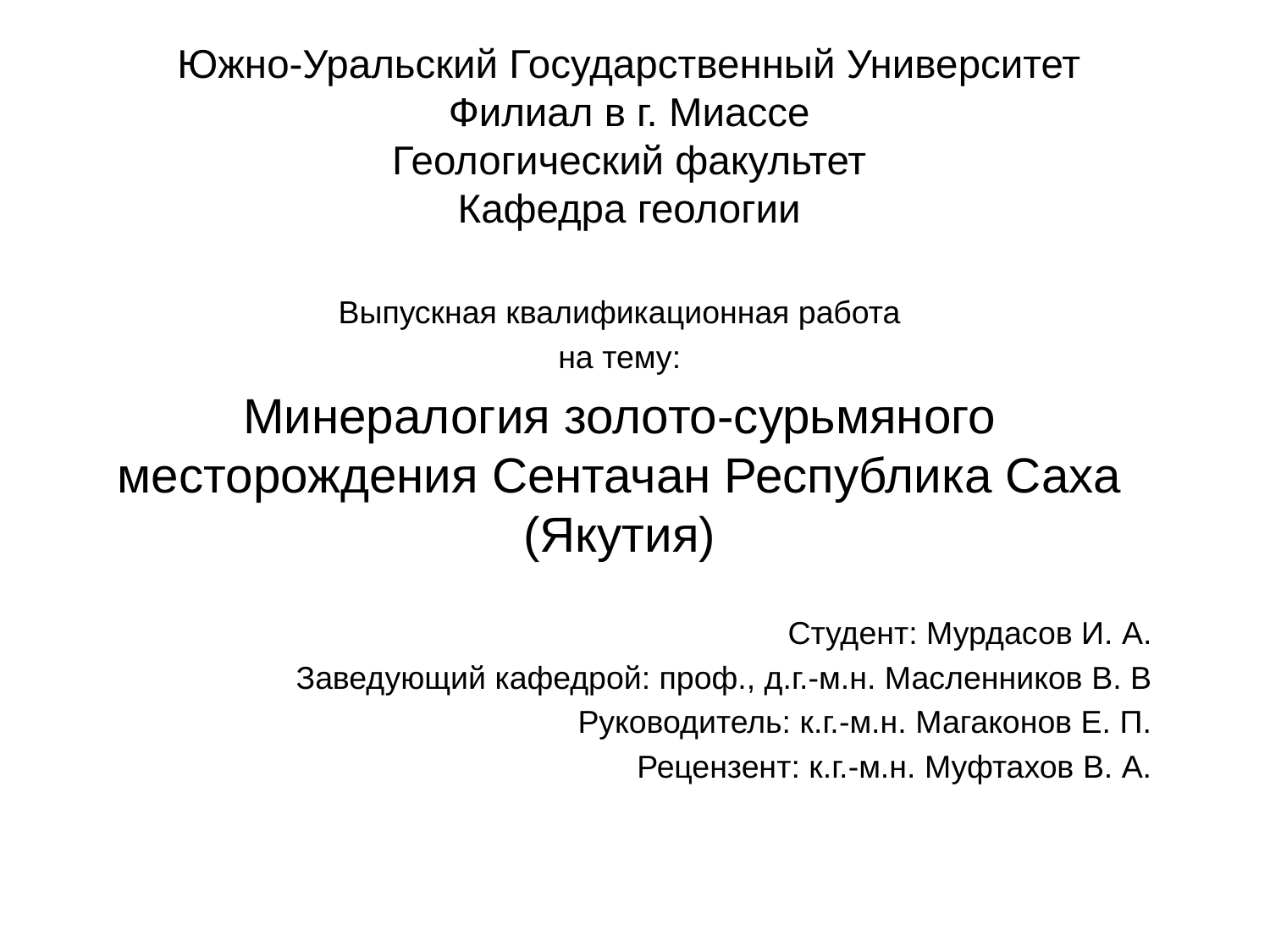

Южно-Уральский Государственный Университет
Филиал в г. Миассе
Геологический факультет
Кафедра геологии
Выпускная квалификационная работа
на тему:
Минералогия золото-сурьмяного месторождения Сентачан Республика Саха (Якутия)

Студент: Мурдасов И. А.
	  Заведующий кафедрой: проф., д.г.-м.н. Масленников В. В
Руководитель: к.г.-м.н. Магаконов Е. П.
Рецензент: к.г.-м.н. Муфтахов В. А.